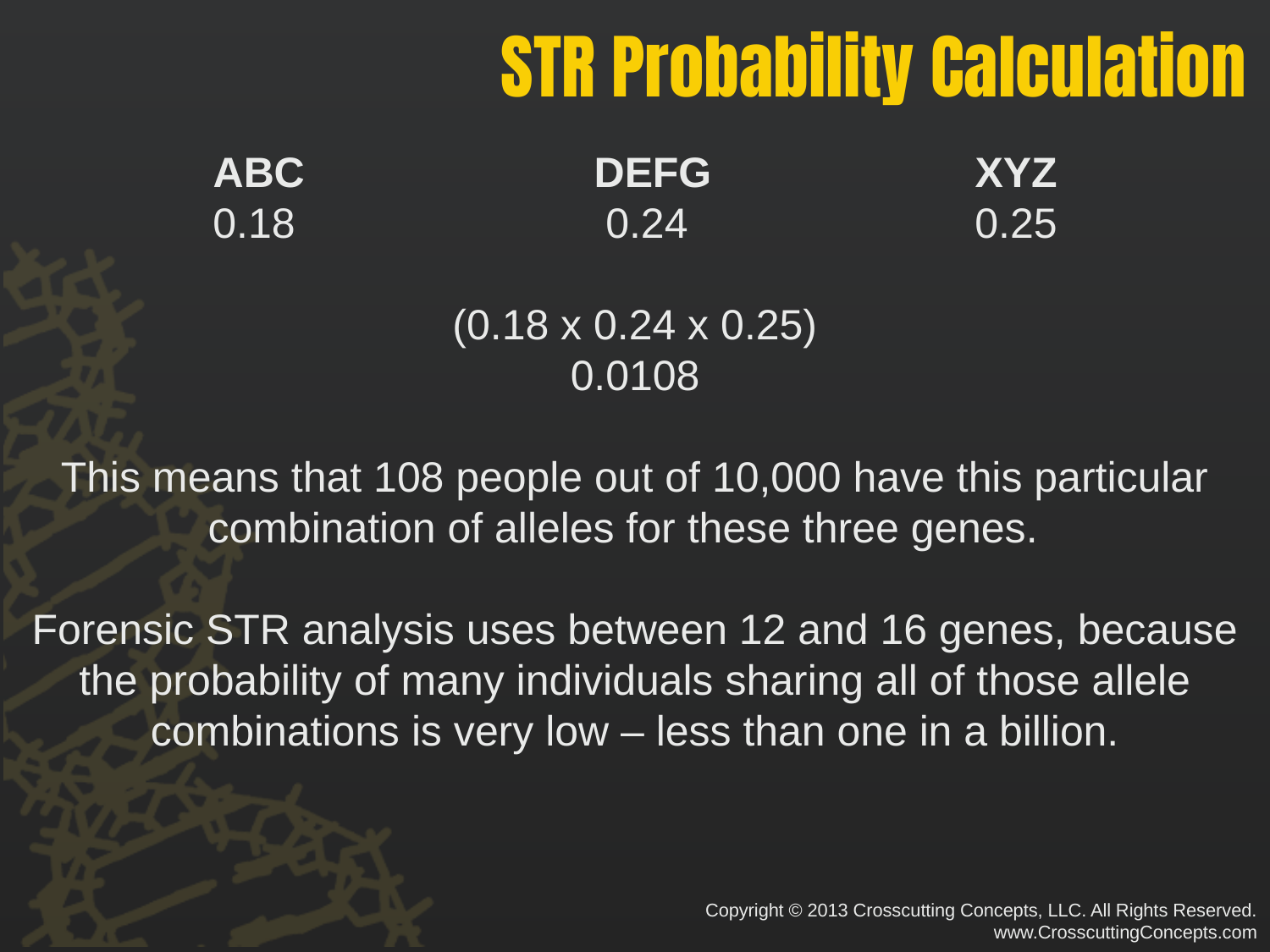

# STR Probability Calculation
ABC			DEFG			XYZ
0.18			 0.24			0.25

(0.18 x 0.24 x 0.25)
0.0108

This means that 108 people out of 10,000 have this particular combination of alleles for these three genes.

Forensic STR analysis uses between 12 and 16 genes, because the probability of many individuals sharing all of those allele combinations is very low – less than one in a billion.
Copyright © 2013 Crosscutting Concepts, LLC. All Rights Reserved.
www.CrosscuttingConcepts.com